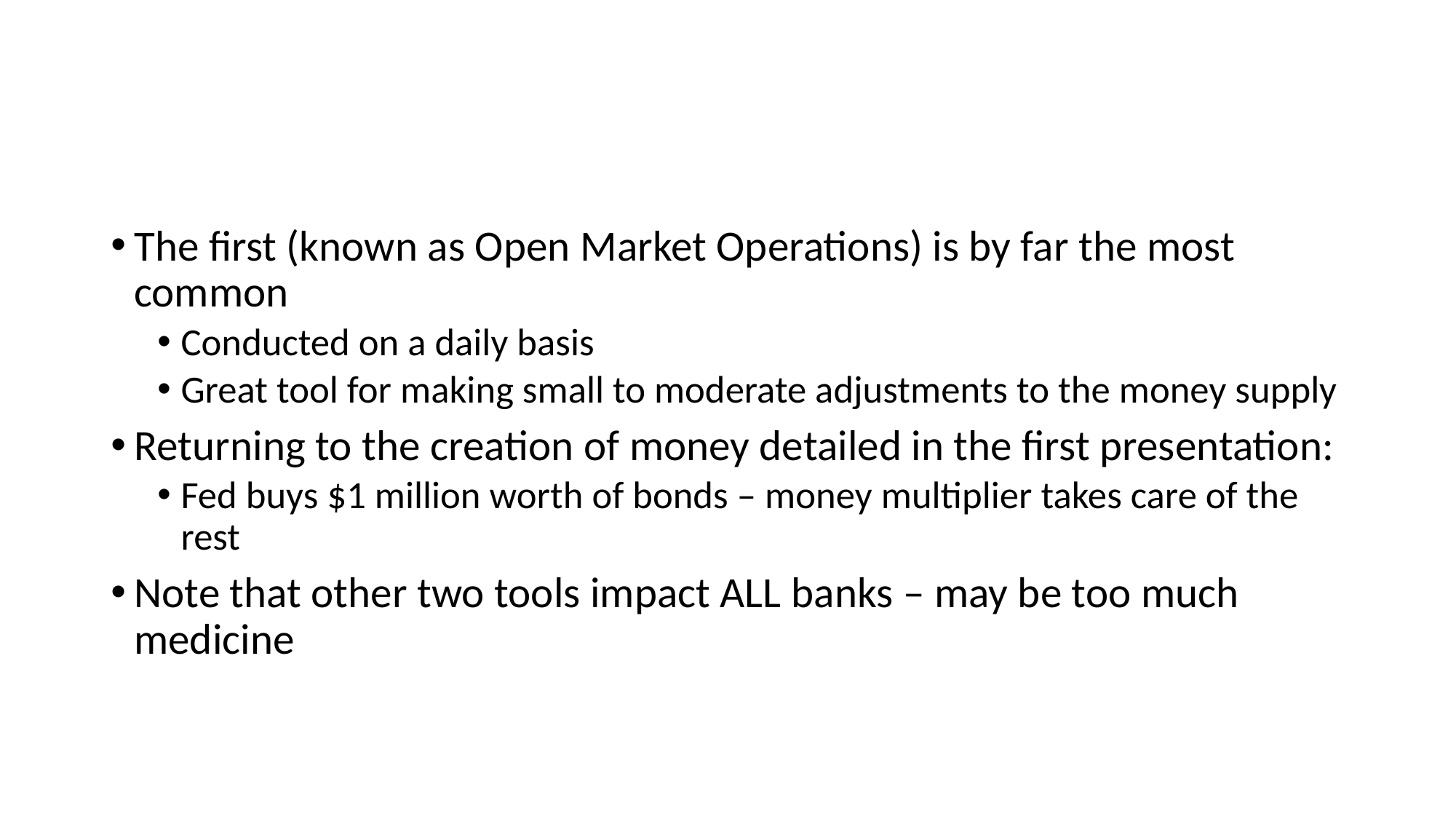

#
The first (known as Open Market Operations) is by far the most common
Conducted on a daily basis
Great tool for making small to moderate adjustments to the money supply
Returning to the creation of money detailed in the first presentation:
Fed buys $1 million worth of bonds – money multiplier takes care of the rest
Note that other two tools impact ALL banks – may be too much medicine